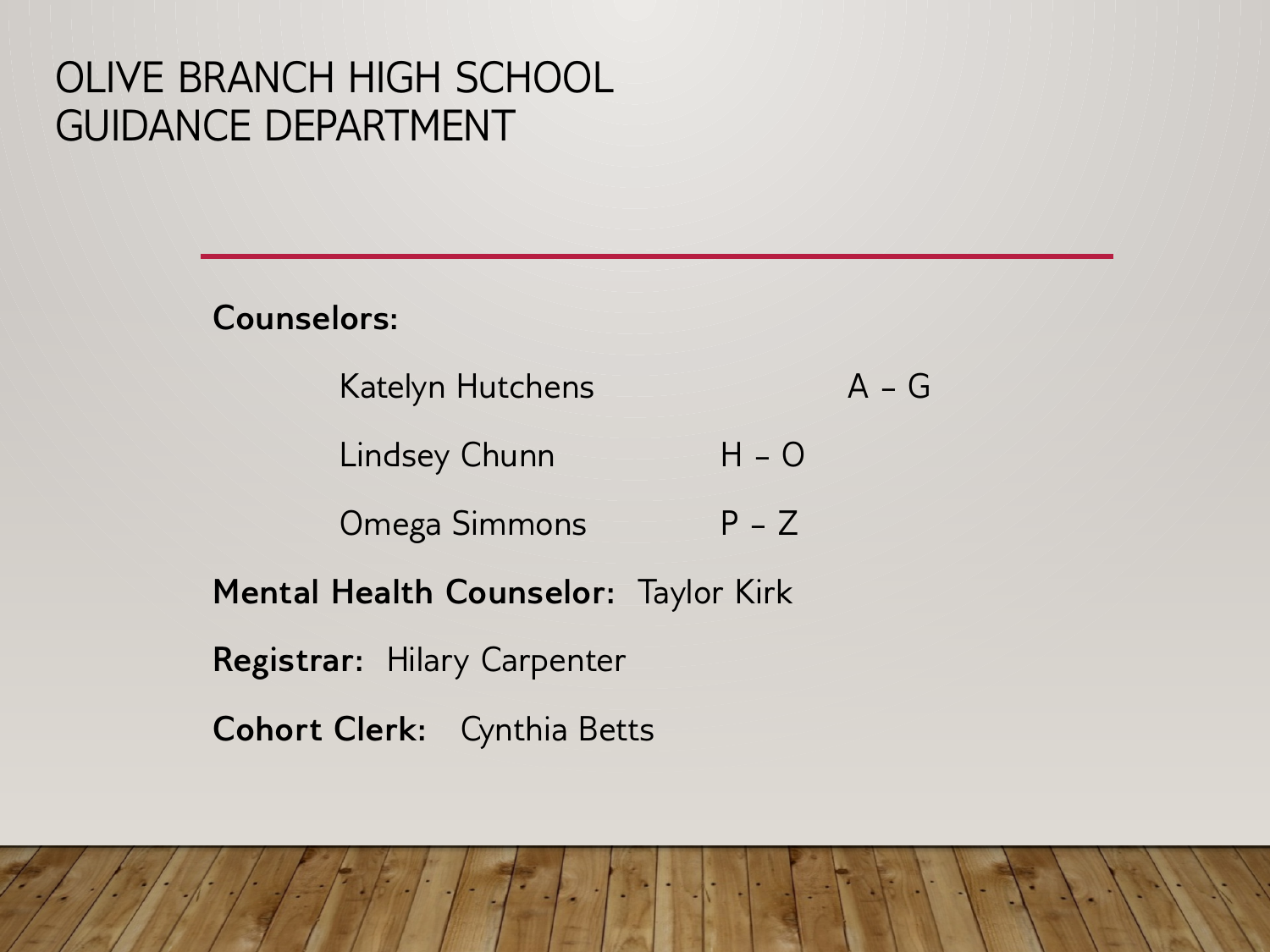

# OLIVE BRANCH HIGH SCHOOL GUIDANCE DEPARTMENT
Counselors:
	Katelyn Hutchens 		A – G
	Lindsey Chunn		H – O
	Omega Simmons		P – Z
Mental Health Counselor:  Taylor Kirk
Registrar:  Hilary Carpenter
Cohort Clerk:   Cynthia Betts